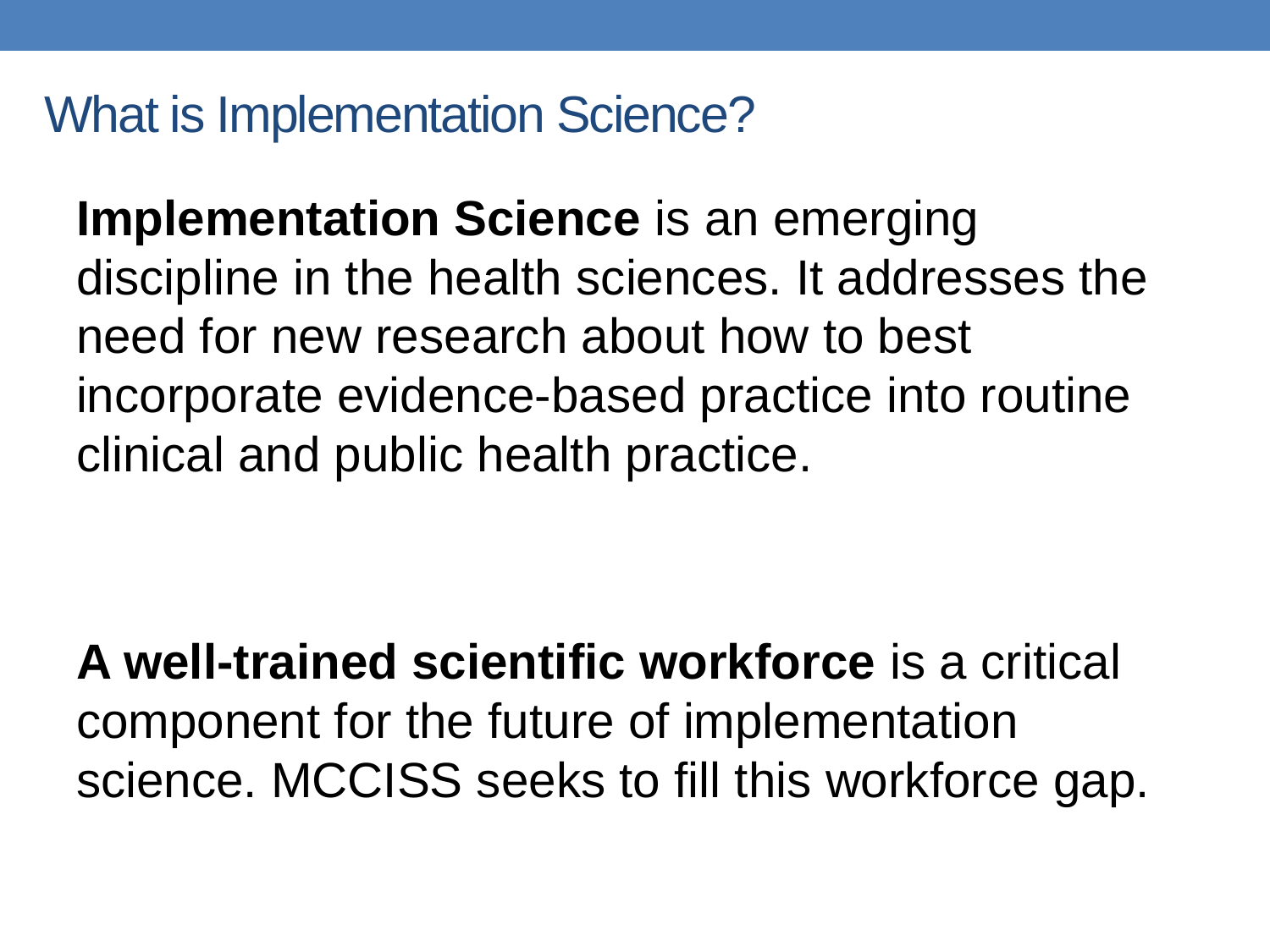

# What is Implementation Science?
Implementation Science is an emerging discipline in the health sciences. It addresses the need for new research about how to best incorporate evidence-based practice into routine clinical and public health practice.

A well-trained scientific workforce is a critical component for the future of implementation science. MCCISS seeks to fill this workforce gap.